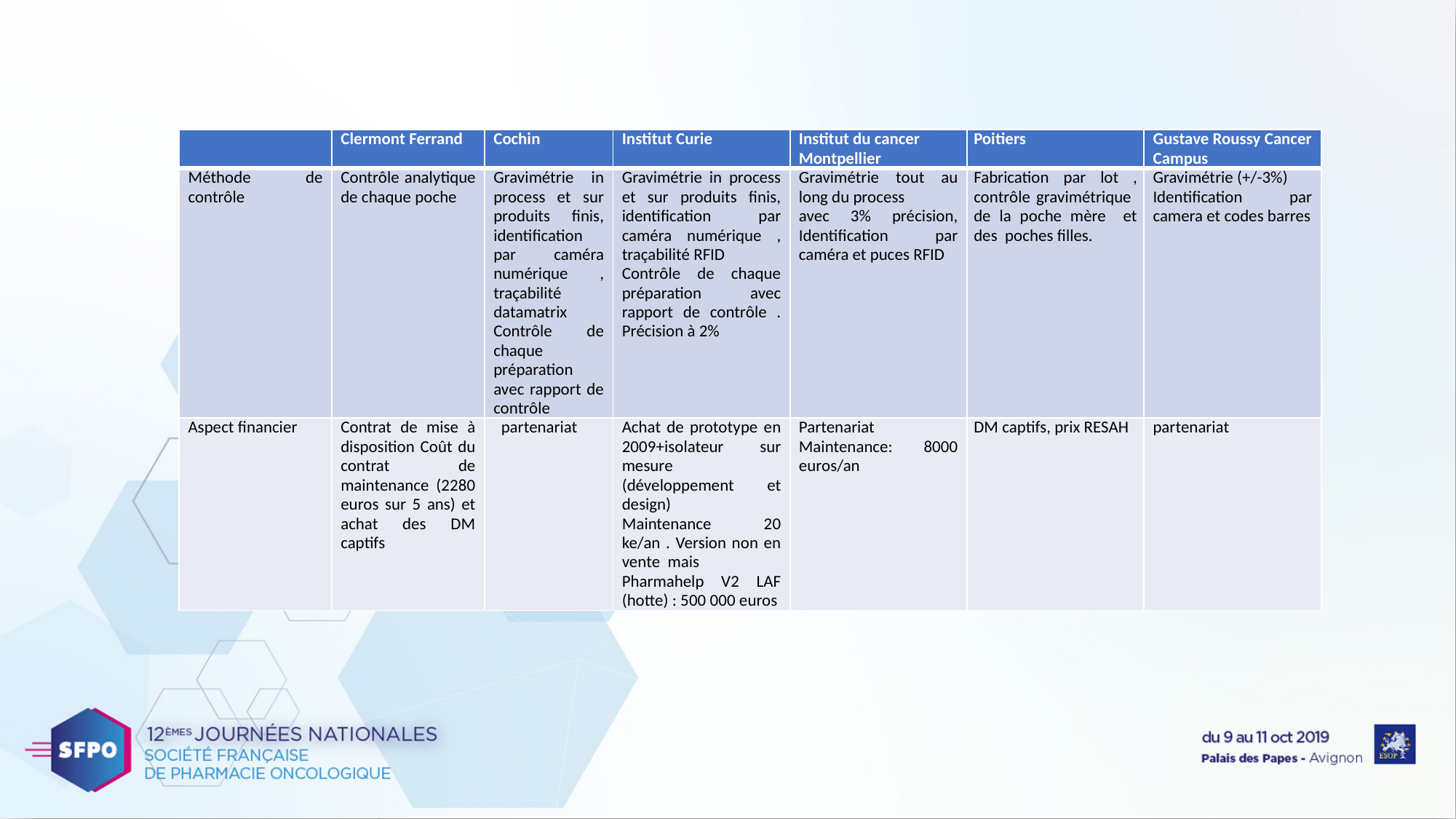

|  | Clermont Ferrand | Cochin | Institut Curie | Institut du cancer Montpellier | Poitiers | Gustave Roussy Cancer Campus |
| --- | --- | --- | --- | --- | --- | --- |
| Méthode de contrôle | Contrôle analytique de chaque poche | Gravimétrie in process et sur produits finis, identification par caméra numérique , traçabilité datamatrix Contrôle de chaque préparation avec rapport de contrôle | Gravimétrie in process et sur produits finis, identification par caméra numérique , traçabilité RFID Contrôle de chaque préparation avec rapport de contrôle . Précision à 2% | Gravimétrie tout au long du process avec 3% précision, Identification par caméra et puces RFID | Fabrication par lot , contrôle gravimétrique de la poche mère et des poches filles. | Gravimétrie (+/-3%) Identification par camera et codes barres |
| Aspect financier | Contrat de mise à disposition Coût du contrat de maintenance (2280 euros sur 5 ans) et achat des DM captifs | partenariat | Achat de prototype en 2009+isolateur sur mesure (développement et design) Maintenance 20 ke/an . Version non en vente mais Pharmahelp V2 LAF (hotte) : 500 000 euros | Partenariat Maintenance: 8000 euros/an | DM captifs, prix RESAH | partenariat |